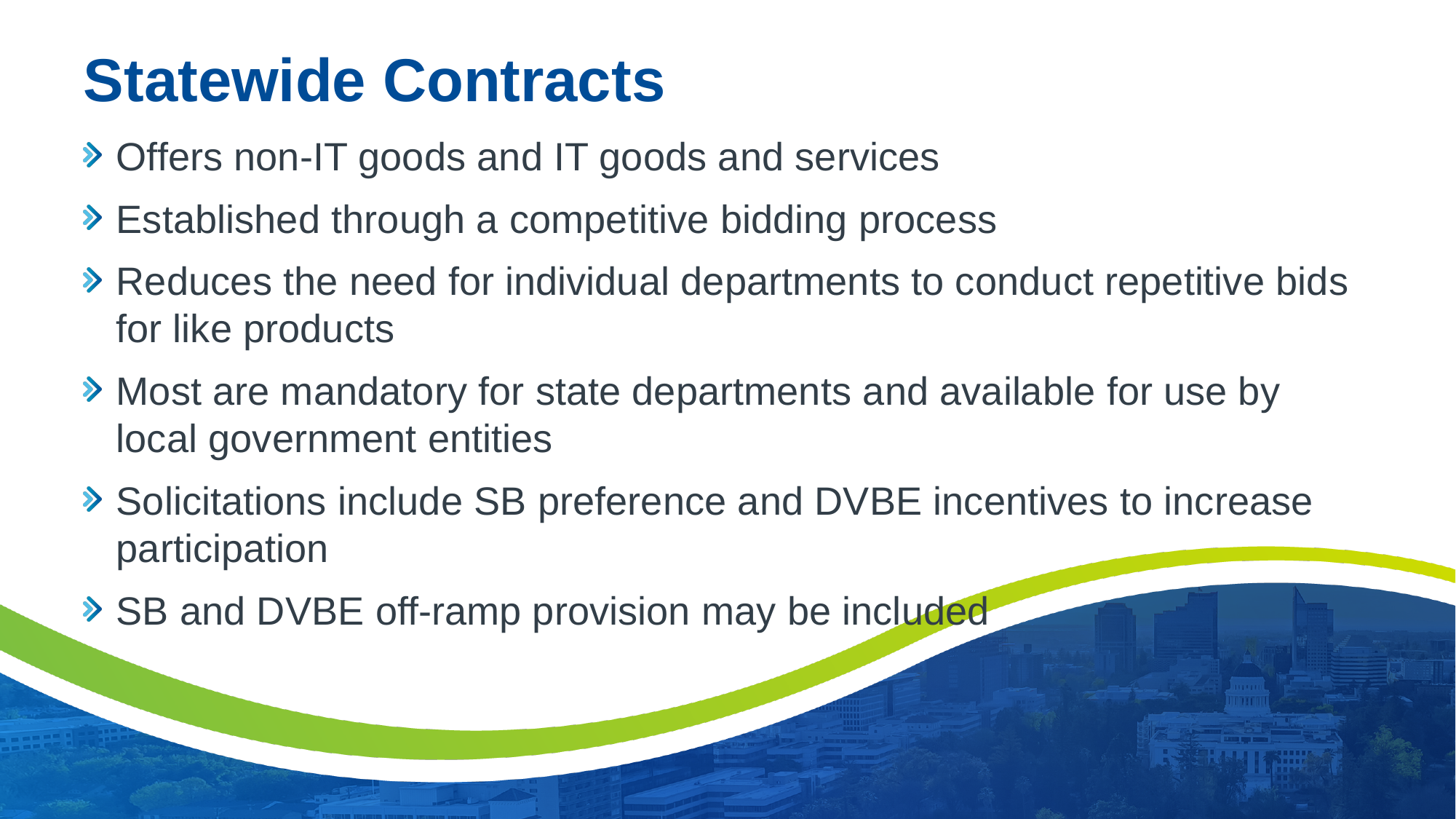

# Statewide Contracts
Offers non-IT goods and IT goods and services
Established through a competitive bidding process
Reduces the need for individual departments to conduct repetitive bids for like products
Most are mandatory for state departments and available for use by local government entities
Solicitations include SB preference and DVBE incentives to increase participation
SB and DVBE off-ramp provision may be included